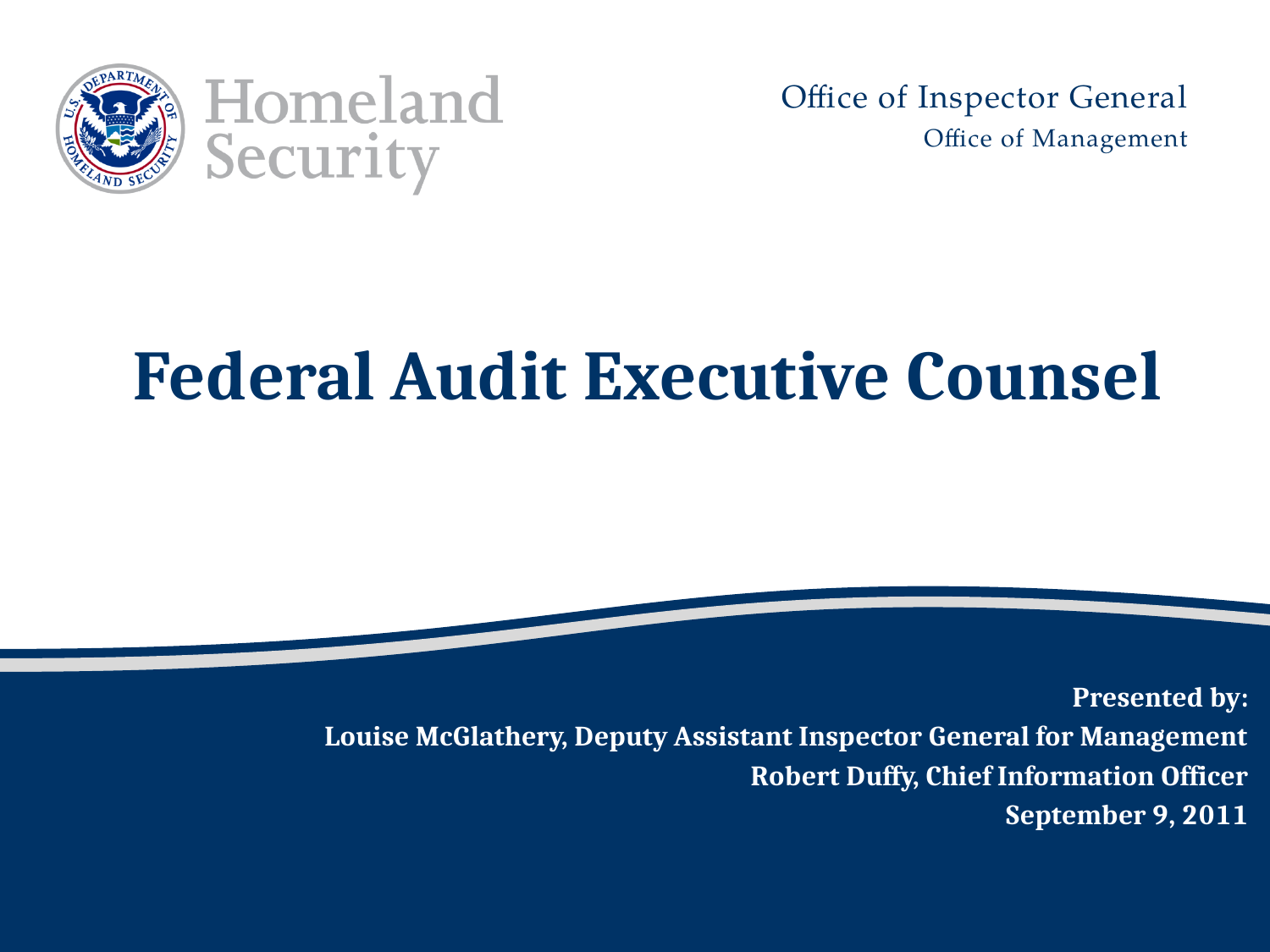

Federal Audit Executive Counsel
Presented by:
 Louise McGlathery, Deputy Assistant Inspector General for Management
Robert Duffy, Chief Information Officer
September 9, 2011